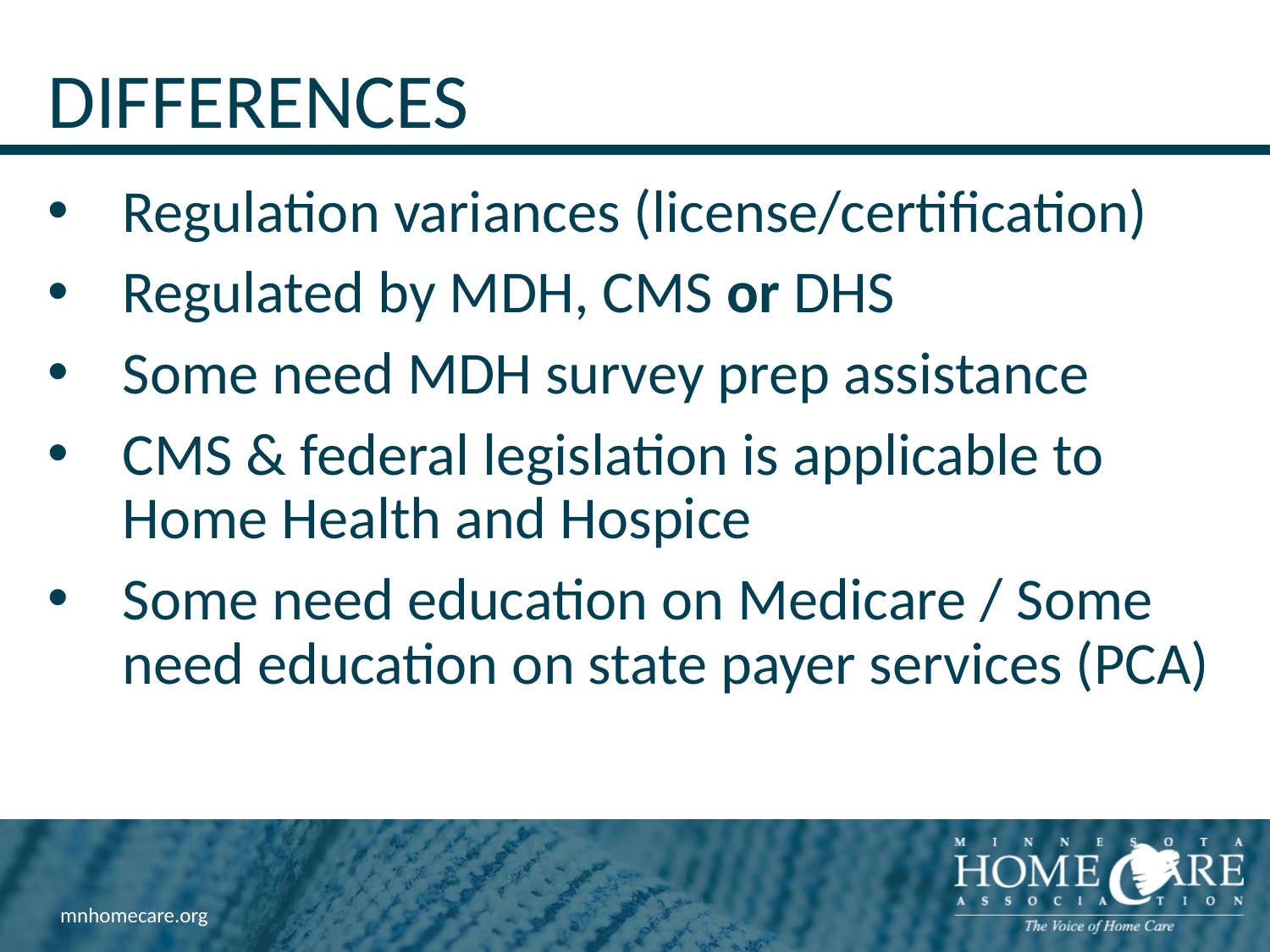

# Differences
Regulation variances (license/certification)
Regulated by MDH, CMS or DHS
Some need MDH survey prep assistance
CMS & federal legislation is applicable to Home Health and Hospice
Some need education on Medicare / Some need education on state payer services (PCA)